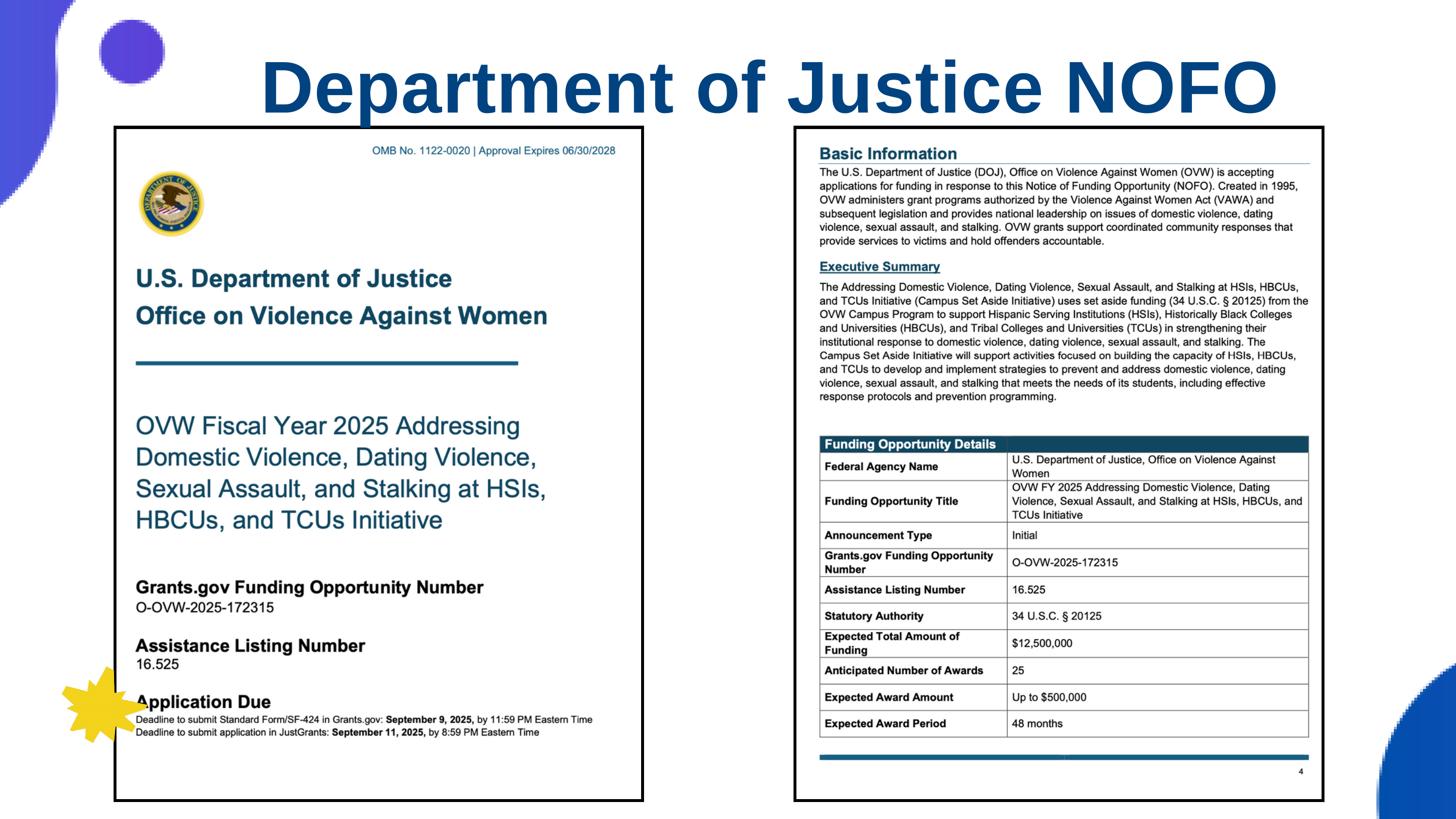

Department of Justice NOFO

SMC FOUNDATION GRANTS TRAINING | 2025